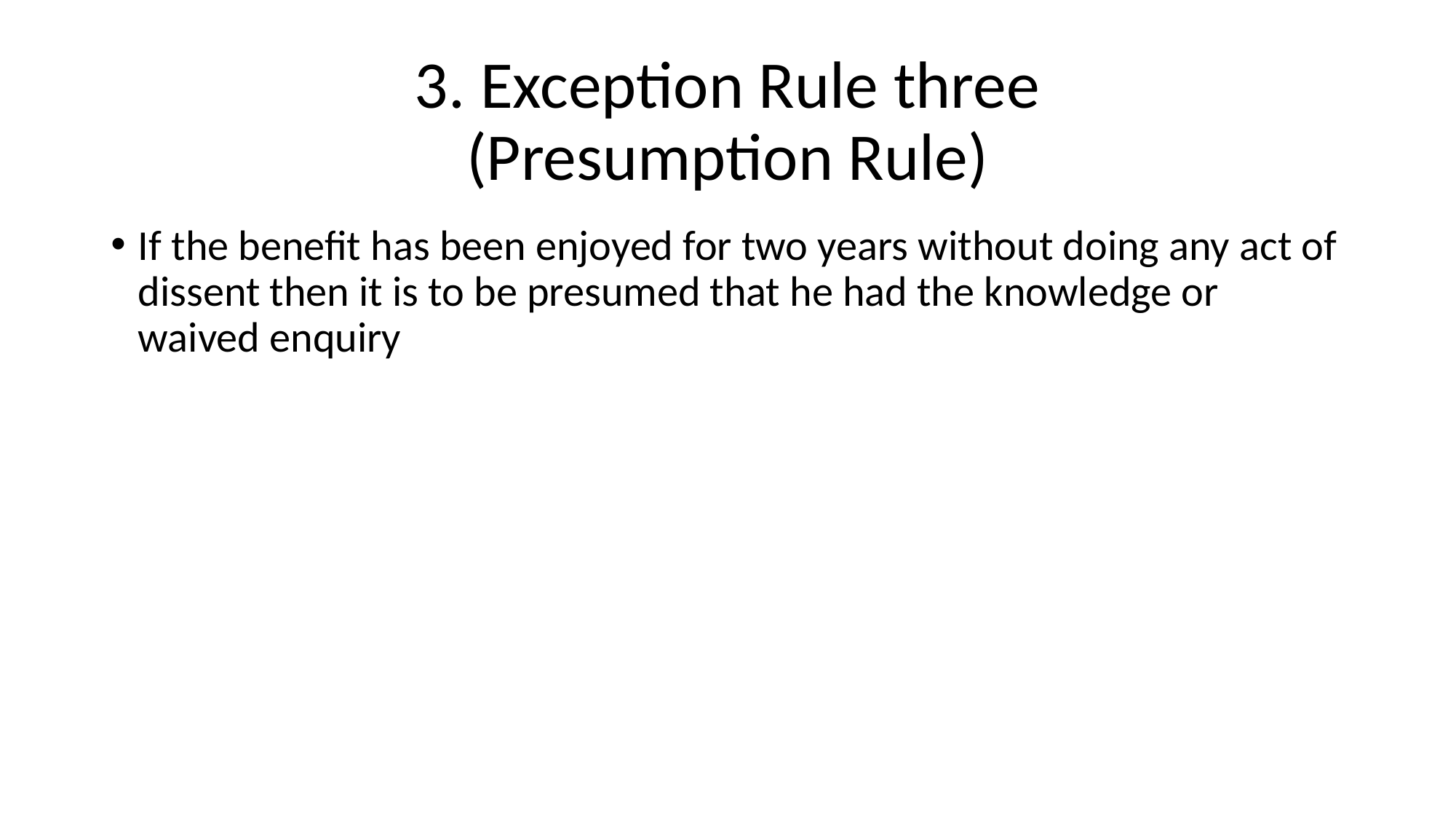

# 3. Exception Rule three (Presumption Rule)
If the benefit has been enjoyed for two years without doing any act of dissent then it is to be presumed that he had the knowledge or waived enquiry